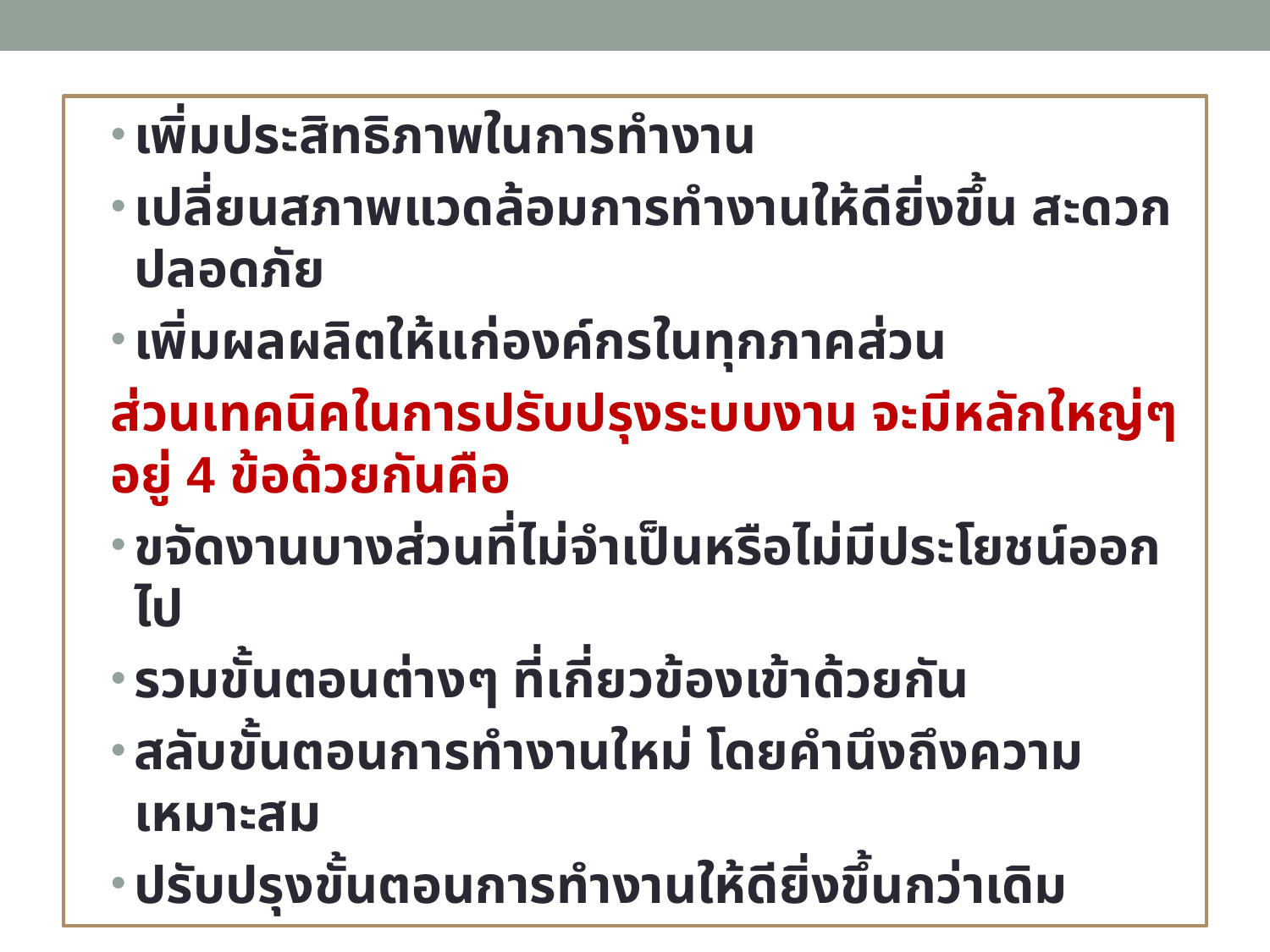

เพิ่มประสิทธิภาพในการทำงาน
เปลี่ยนสภาพแวดล้อมการทำงานให้ดียิ่งขึ้น สะดวก ปลอดภัย
เพิ่มผลผลิตให้แก่องค์กรในทุกภาคส่วน
	ส่วนเทคนิคในการปรับปรุงระบบงาน จะมีหลักใหญ่ๆ อยู่ 4 ข้อด้วยกันคือ
ขจัดงานบางส่วนที่ไม่จำเป็นหรือไม่มีประโยชน์ออกไป
รวมขั้นตอนต่างๆ ที่เกี่ยวข้องเข้าด้วยกัน
สลับขั้นตอนการทำงานใหม่ โดยคำนึงถึงความเหมาะสม
ปรับปรุงขั้นตอนการทำงานให้ดียิ่งขึ้นกว่าเดิม